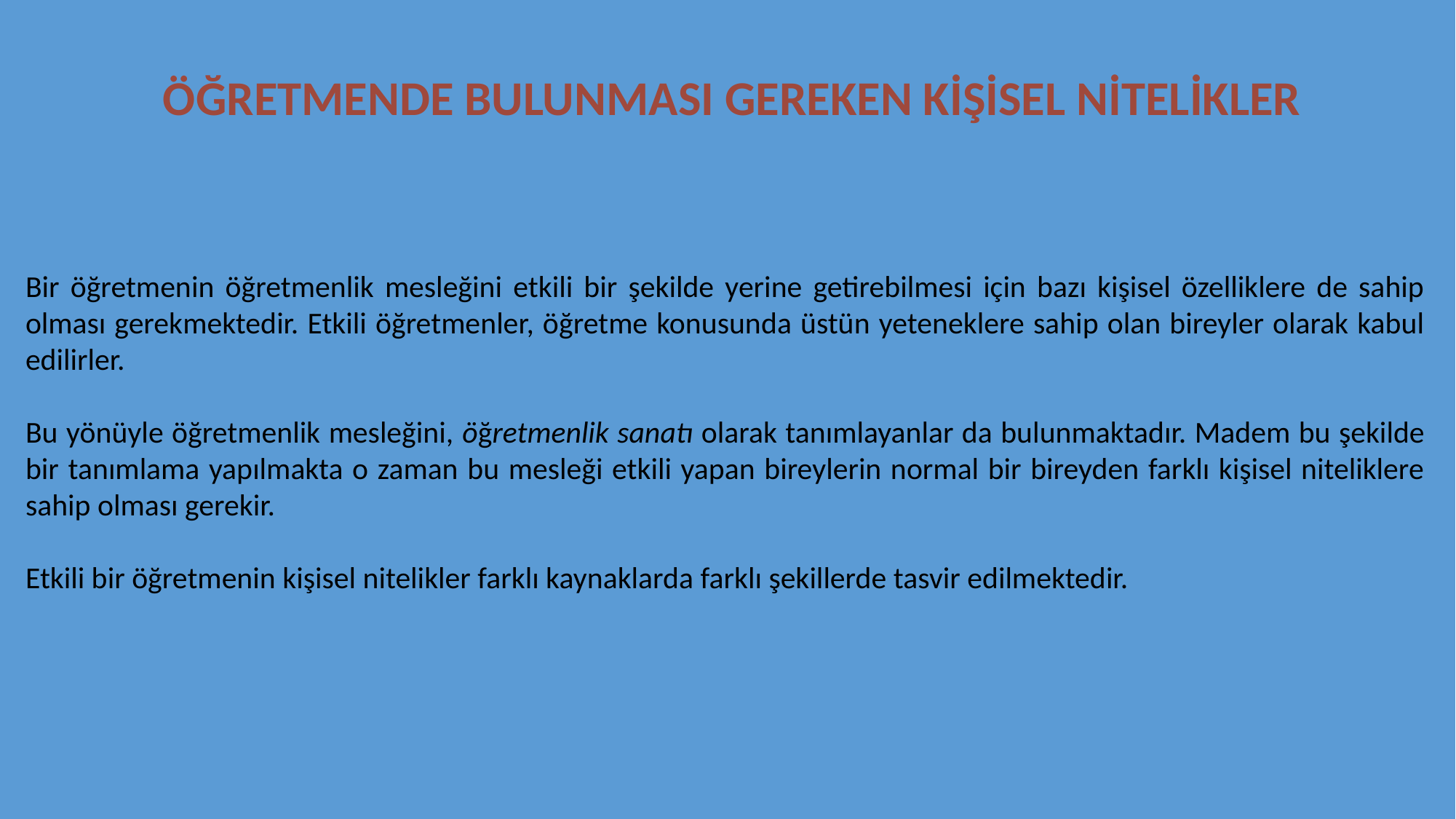

ÖĞRETMENDE BULUNMASI GEREKEN KİŞİSEL NİTELİKLER
Bir öğretmenin öğretmenlik mesleğini etkili bir şekilde yerine getirebilmesi için bazı kişisel özelliklere de sahip olması gerekmektedir. Etkili öğretmenler, öğretme konusunda üstün yeteneklere sahip olan bireyler olarak kabul edilirler.

Bu yönüyle öğretmenlik mesleğini, öğretmenlik sanatı olarak tanımlayanlar da bulunmaktadır. Madem bu şekilde bir tanımlama yapılmakta o zaman bu mesleği etkili yapan bireylerin normal bir bireyden farklı kişisel niteliklere sahip olması gerekir.

Etkili bir öğretmenin kişisel nitelikler farklı kaynaklarda farklı şekillerde tasvir edilmektedir.